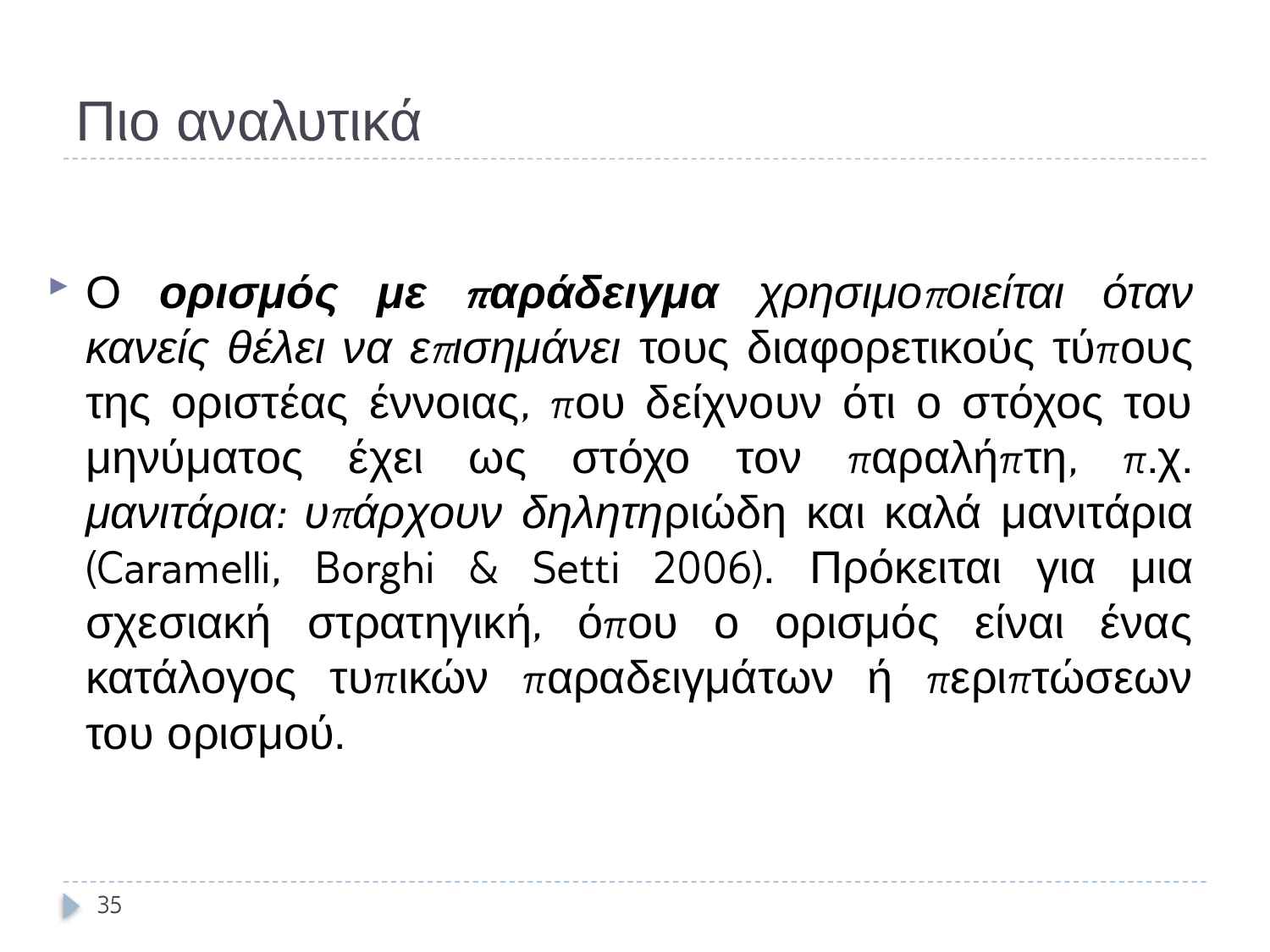

# Πιο αναλυτικά
Ο ορισμός με παράδειγμα χρησιμοποιείται όταν κανείς θέλει να επισημάνει τους διαφορετικούς τύπους της οριστέας έννοιας, που δείχνουν ότι ο στόχος του μηνύματος έχει ως στόχο τον παραλήπτη, π.χ. μανιτάρια: υπάρχουν δηλητηριώδη και καλά μανιτάρια (Caramelli, Borghi & Setti 2006). Πρόκειται για μια σχεσιακή στρατηγική, όπου ο ορισμός είναι ένας κατάλογος τυπικών παραδειγμάτων ή περιπτώσεων του ορισμού.
35